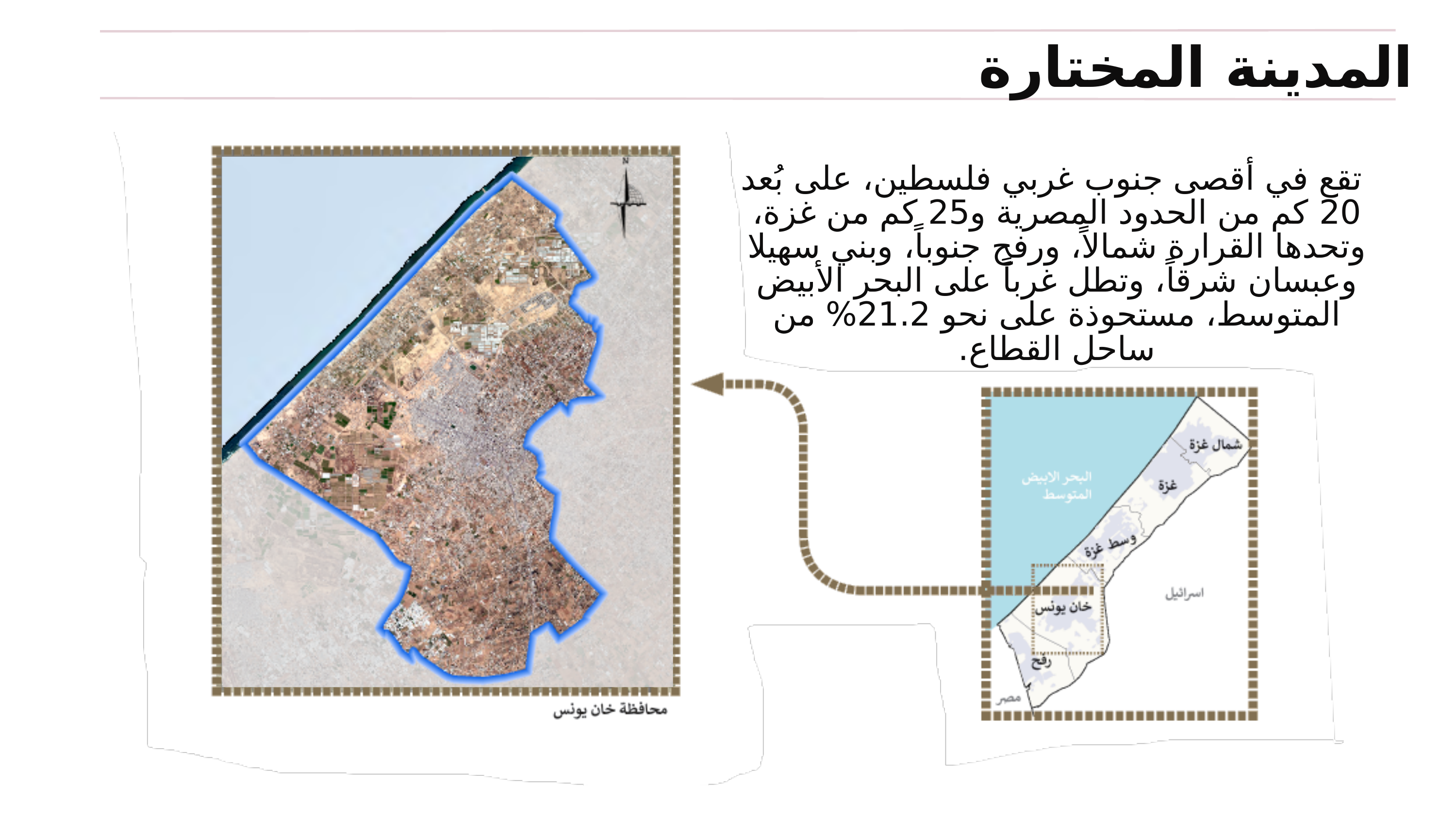

المدينة المختارة

 تقع في أقصى جنوب غربي فلسطين، على بُعد 20 كم من الحدود المصرية و25 كم من غزة، وتحدها القرارة شمالاً، ورفح جنوباً، وبني سهيلا وعبسان شرقاً، وتطل غرباً على البحر الأبيض المتوسط، مستحوذة على نحو 21.2% من ساحل القطاع.